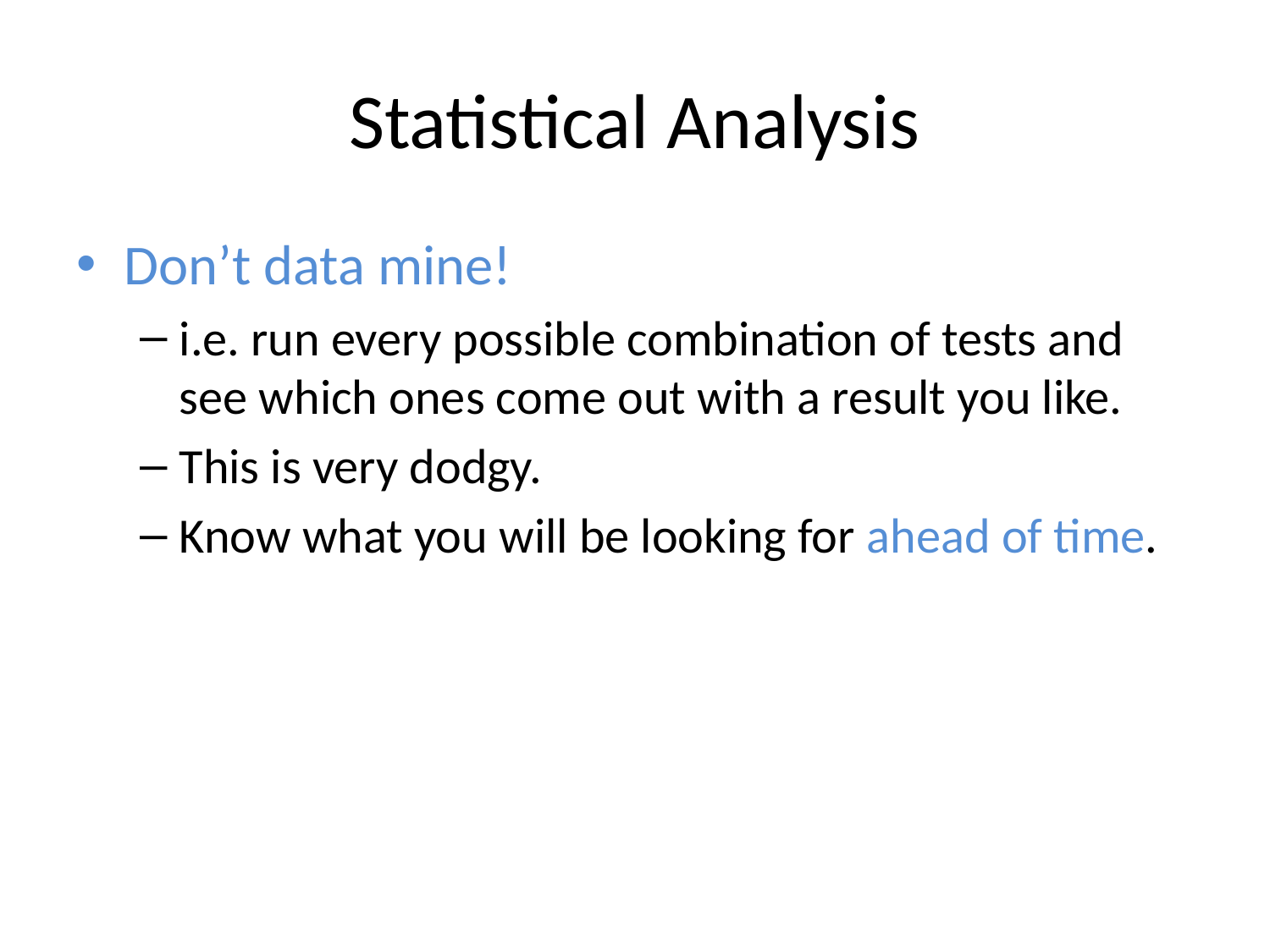

# Statistical Analysis
Don’t data mine!
i.e. run every possible combination of tests and see which ones come out with a result you like.
This is very dodgy.
Know what you will be looking for ahead of time.